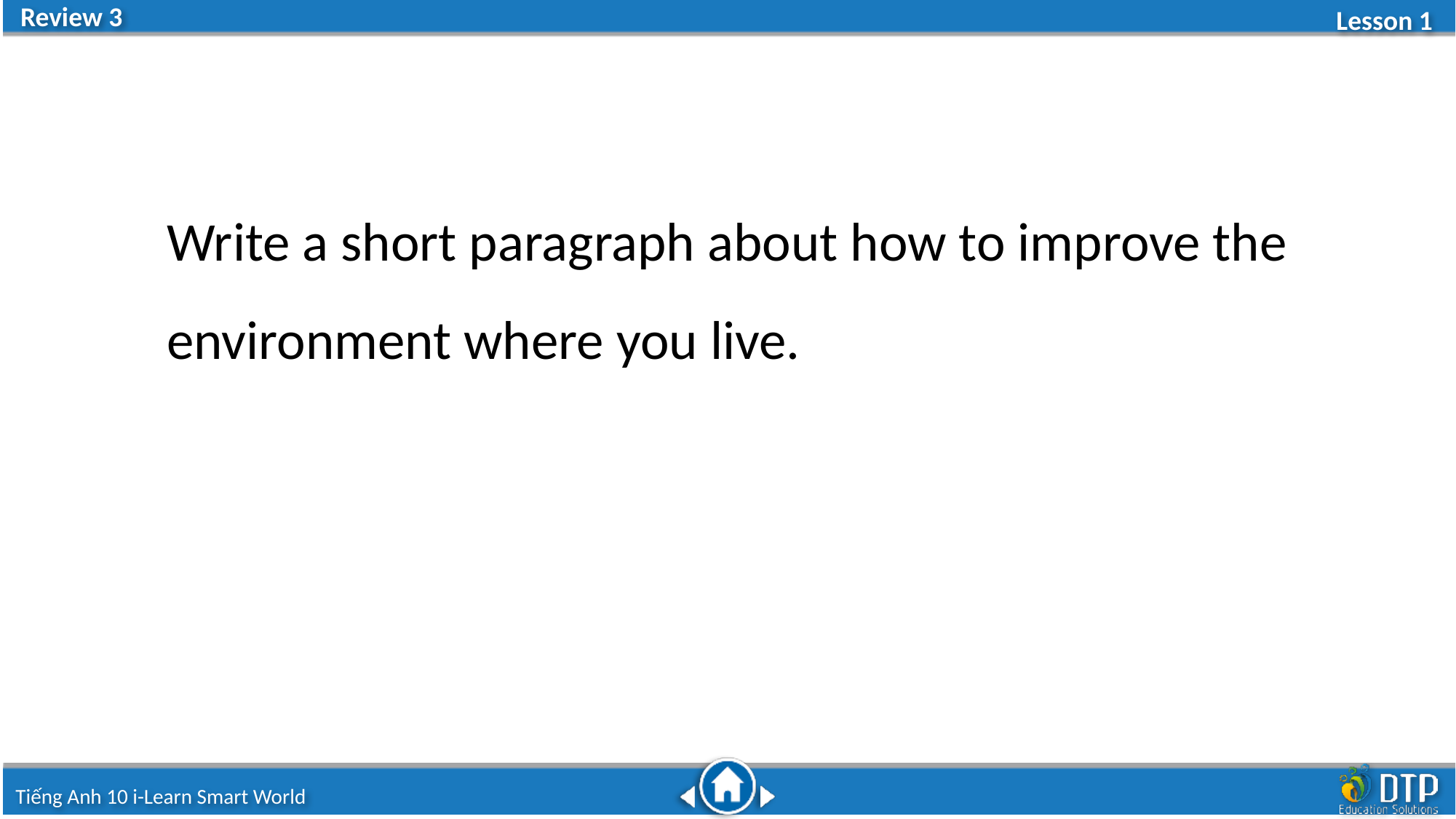

Write a short paragraph about how to improve the environment where you live.